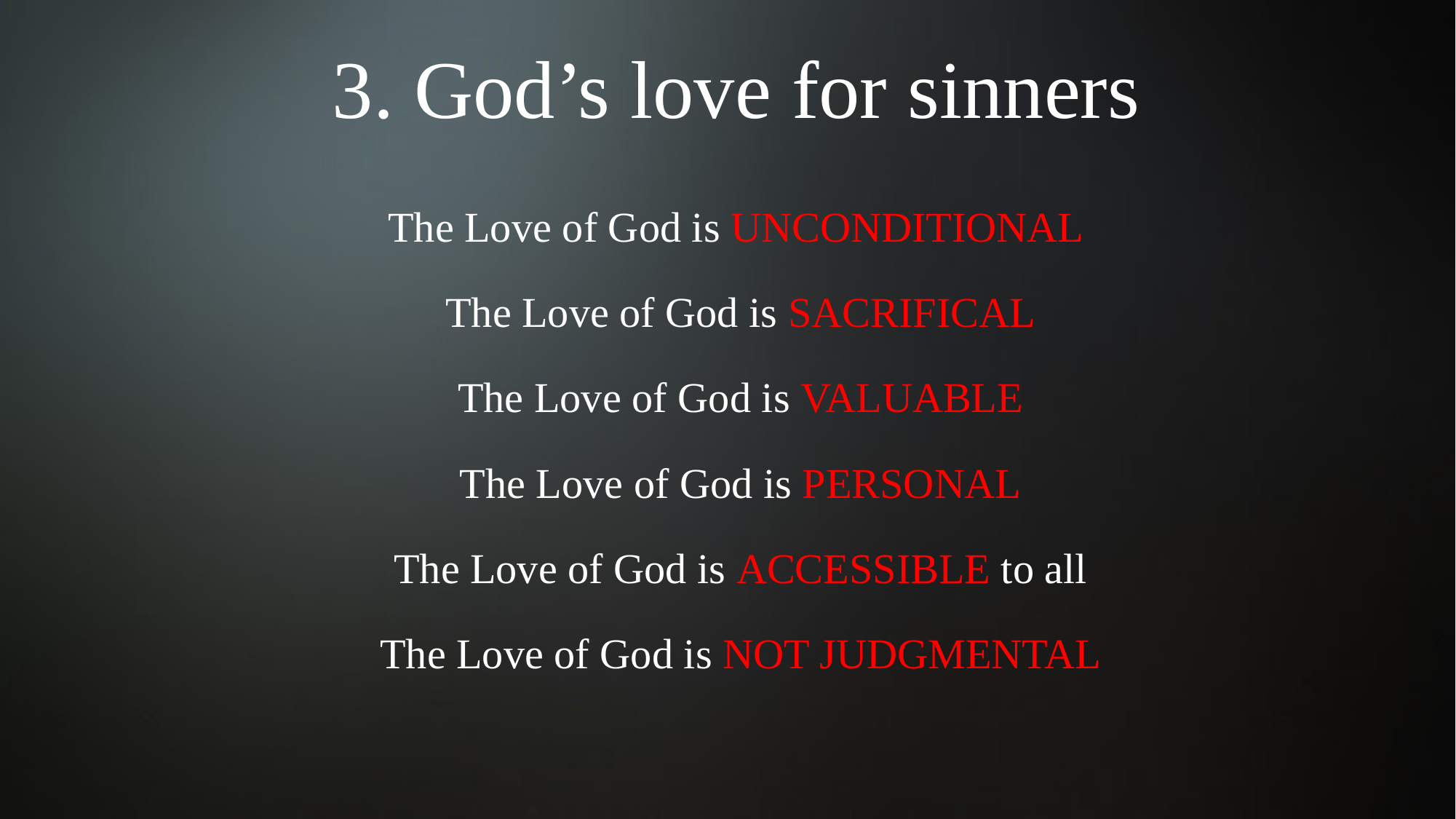

3. God’s love for sinners
The Love of God is UNCONDITIONAL
The Love of God is SACRIFICAL
The Love of God is VALUABLE
The Love of God is PERSONAL
The Love of God is ACCESSIBLE to all
The Love of God is NOT JUDGMENTAL